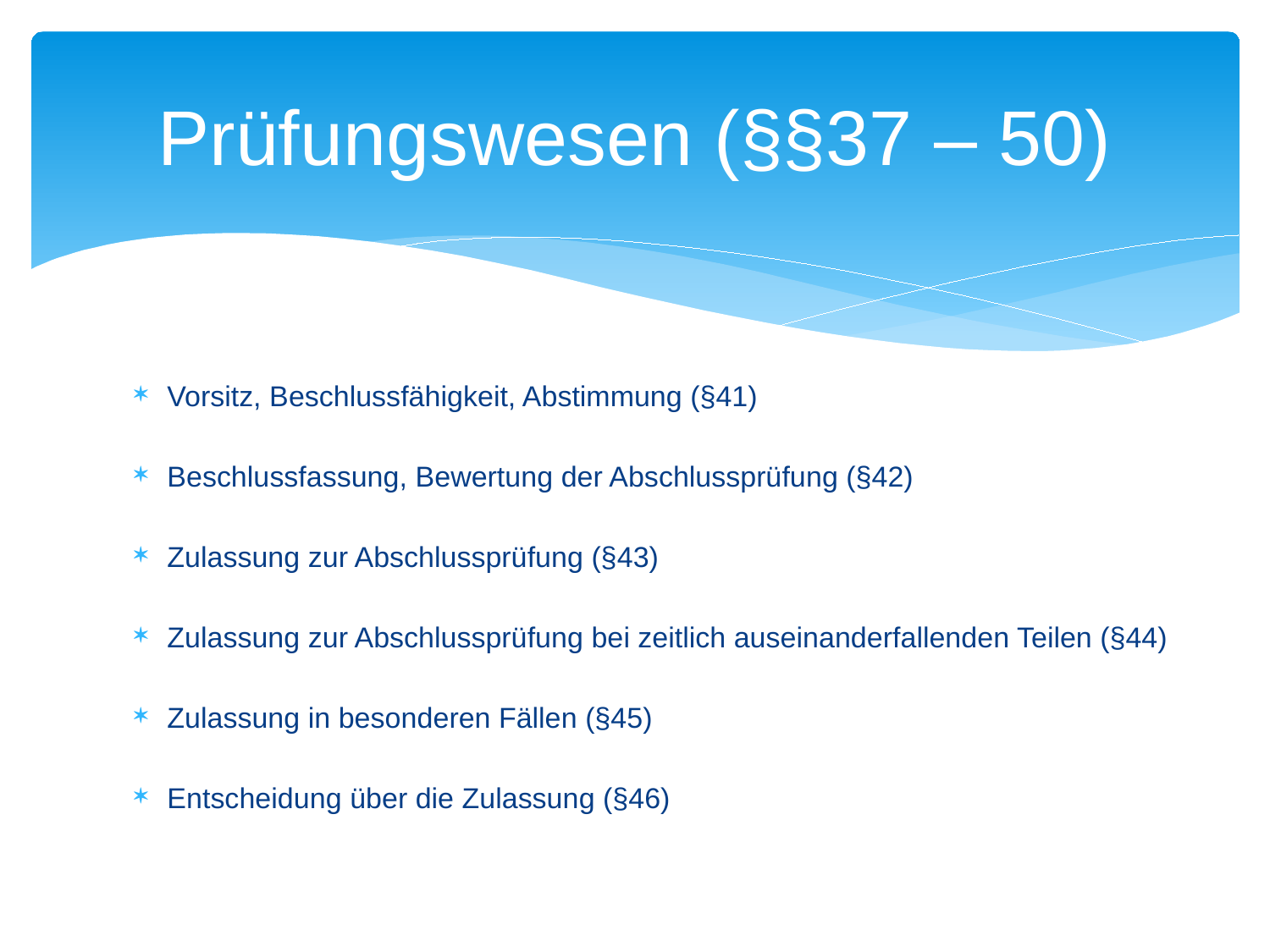

# Prüfungswesen (§§37 – 50)
Vorsitz, Beschlussfähigkeit, Abstimmung (§41)

Beschlussfassung, Bewertung der Abschlussprüfung (§42)

Zulassung zur Abschlussprüfung (§43)

Zulassung zur Abschlussprüfung bei zeitlich auseinanderfallenden Teilen (§44)

Zulassung in besonderen Fällen (§45)

Entscheidung über die Zulassung (§46)